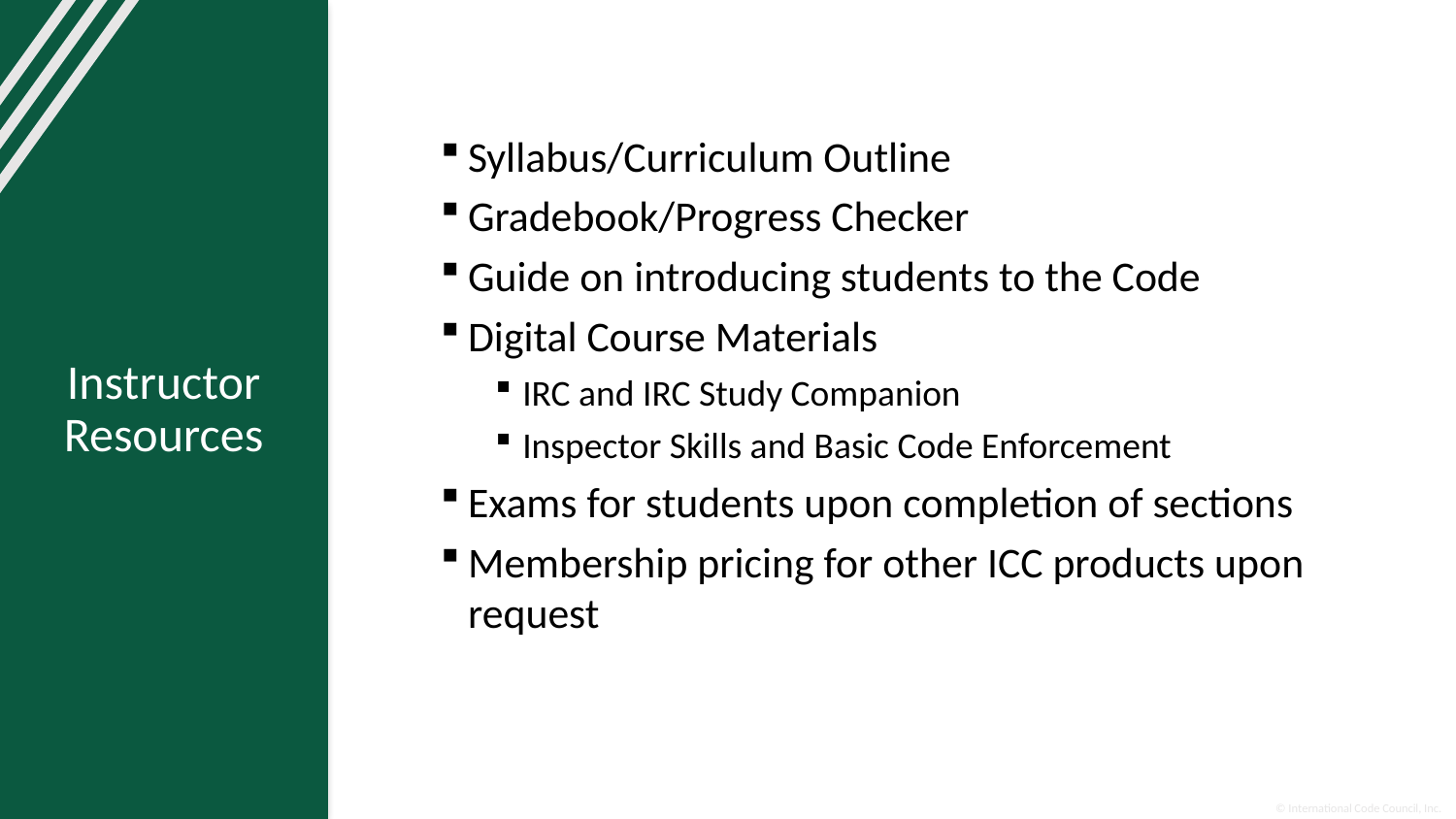

Syllabus/Curriculum Outline
Gradebook/Progress Checker
Guide on introducing students to the Code
Digital Course Materials
IRC and IRC Study Companion
Inspector Skills and Basic Code Enforcement
Exams for students upon completion of sections
Membership pricing for other ICC products upon request

# Instructor Resources